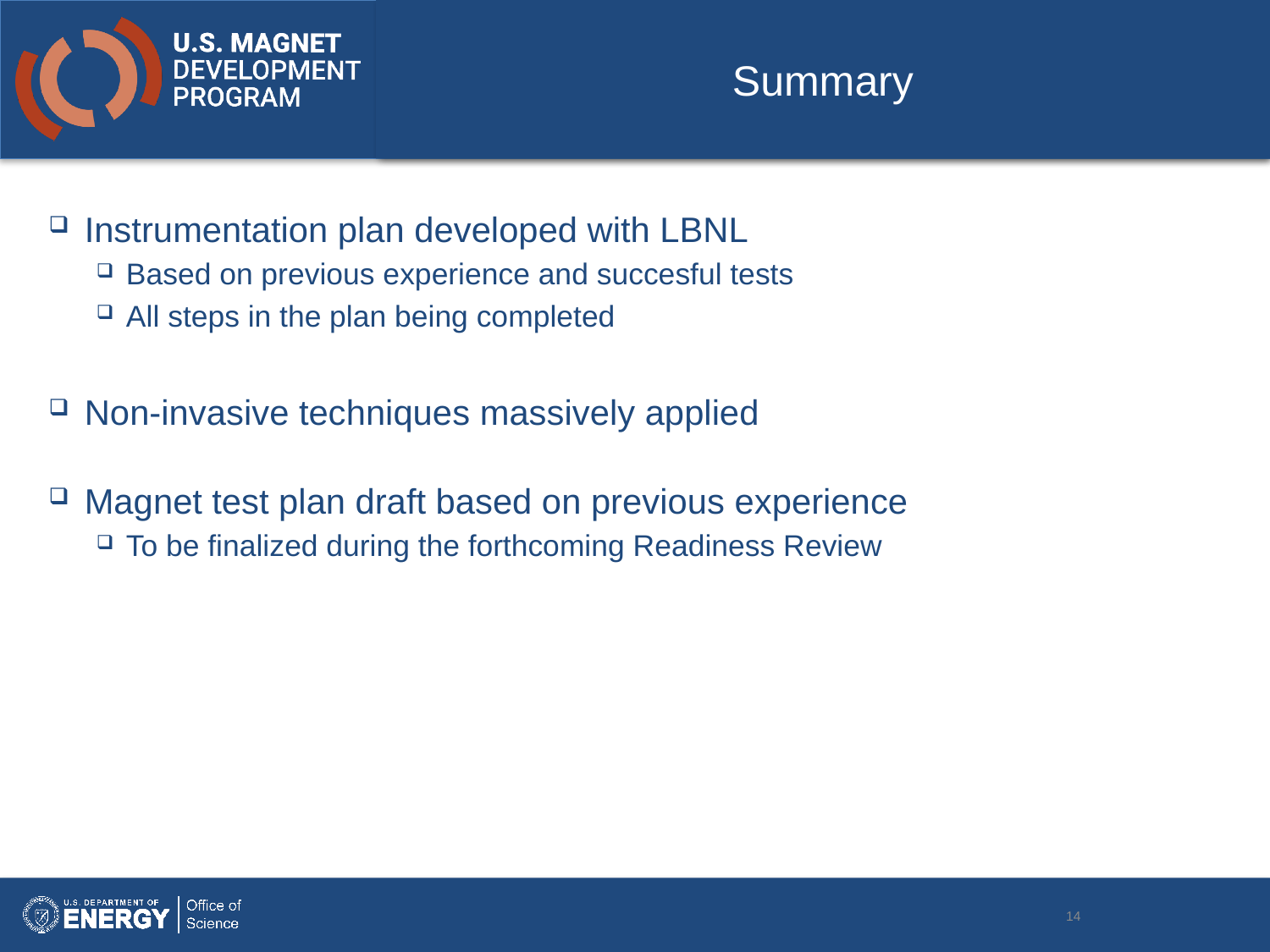

# Summary
Instrumentation plan developed with LBNL
Based on previous experience and succesful tests
All steps in the plan being completed

Non-invasive techniques massively applied

Magnet test plan draft based on previous experience
To be finalized during the forthcoming Readiness Review

14